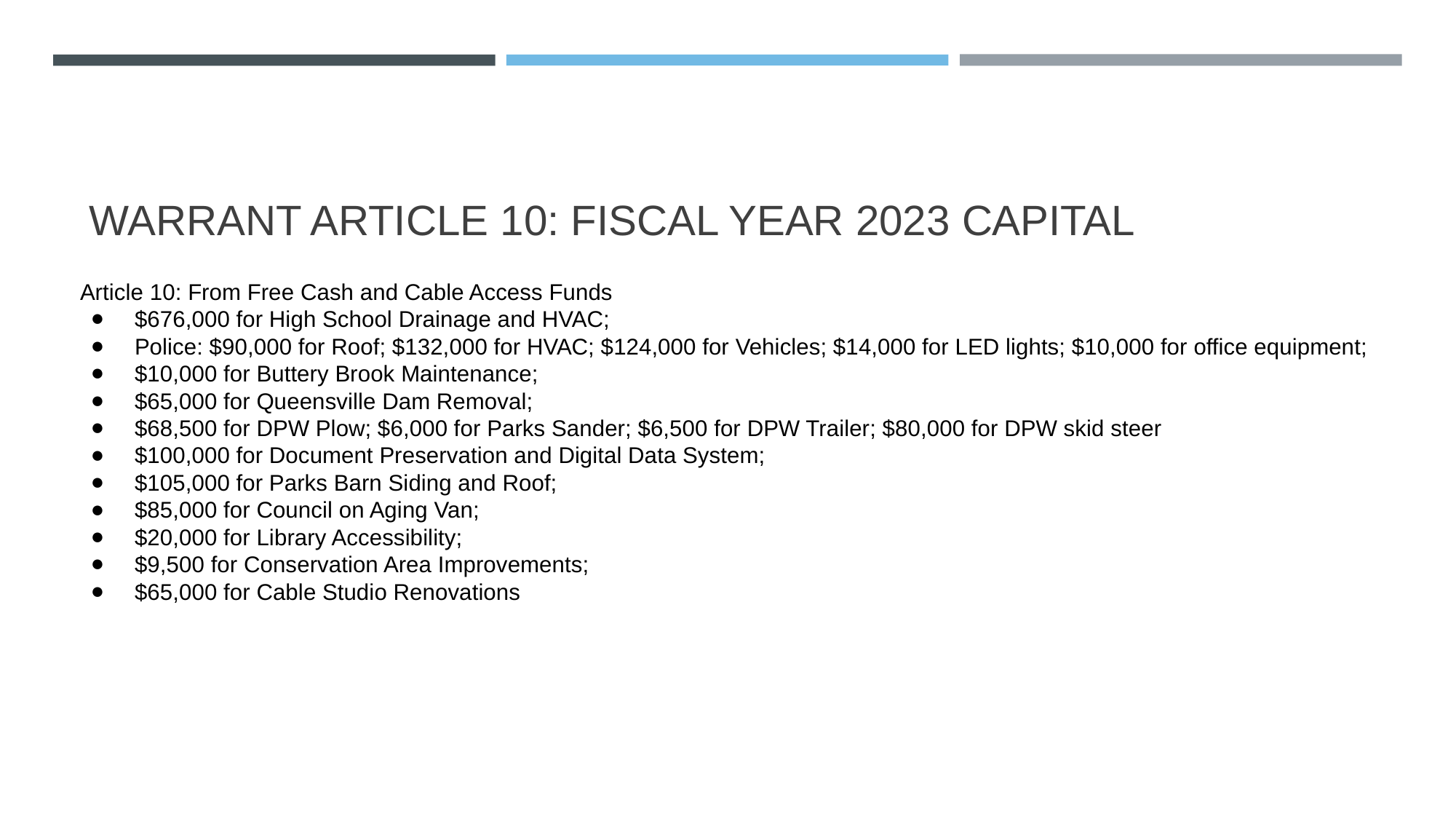

# WARRANT ARTICLE 10: FISCAL YEAR 2023 CAPITAL
Article 10: From Free Cash and Cable Access Funds
$676,000 for High School Drainage and HVAC;
Police: $90,000 for Roof; $132,000 for HVAC; $124,000 for Vehicles; $14,000 for LED lights; $10,000 for office equipment;
$10,000 for Buttery Brook Maintenance;
$65,000 for Queensville Dam Removal;
$68,500 for DPW Plow; $6,000 for Parks Sander; $6,500 for DPW Trailer; $80,000 for DPW skid steer
$100,000 for Document Preservation and Digital Data System;
$105,000 for Parks Barn Siding and Roof;
$85,000 for Council on Aging Van;
$20,000 for Library Accessibility;
$9,500 for Conservation Area Improvements;
$65,000 for Cable Studio Renovations